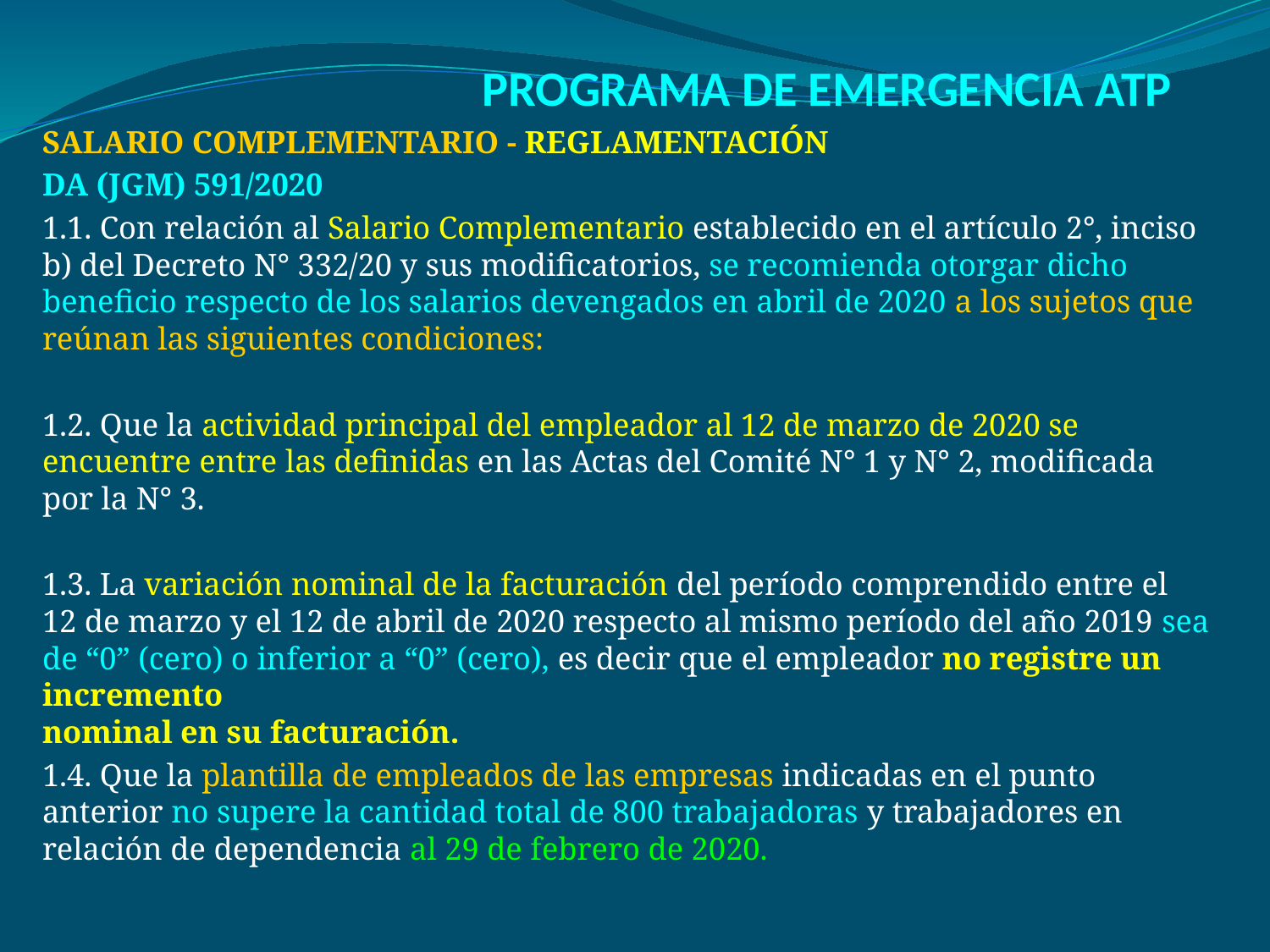

# PROGRAMA DE EMERGENCIA ATP
SALARIO COMPLEMENTARIO - REGLAMENTACIÓN
DA (JGM) 591/2020
1.1. Con relación al Salario Complementario establecido en el artículo 2°, inciso b) del Decreto N° 332/20 y sus modificatorios, se recomienda otorgar dicho beneficio respecto de los salarios devengados en abril de 2020 a los sujetos que reúnan las siguientes condiciones:

1.2. Que la actividad principal del empleador al 12 de marzo de 2020 se encuentre entre las definidas en las Actas del Comité N° 1 y N° 2, modificada por la N° 3.

1.3. La variación nominal de la facturación del período comprendido entre el 12 de marzo y el 12 de abril de 2020 respecto al mismo período del año 2019 sea de “0” (cero) o inferior a “0” (cero), es decir que el empleador no registre un incremento
nominal en su facturación.
1.4. Que la plantilla de empleados de las empresas indicadas en el punto anterior no supere la cantidad total de 800 trabajadoras y trabajadores en relación de dependencia al 29 de febrero de 2020.